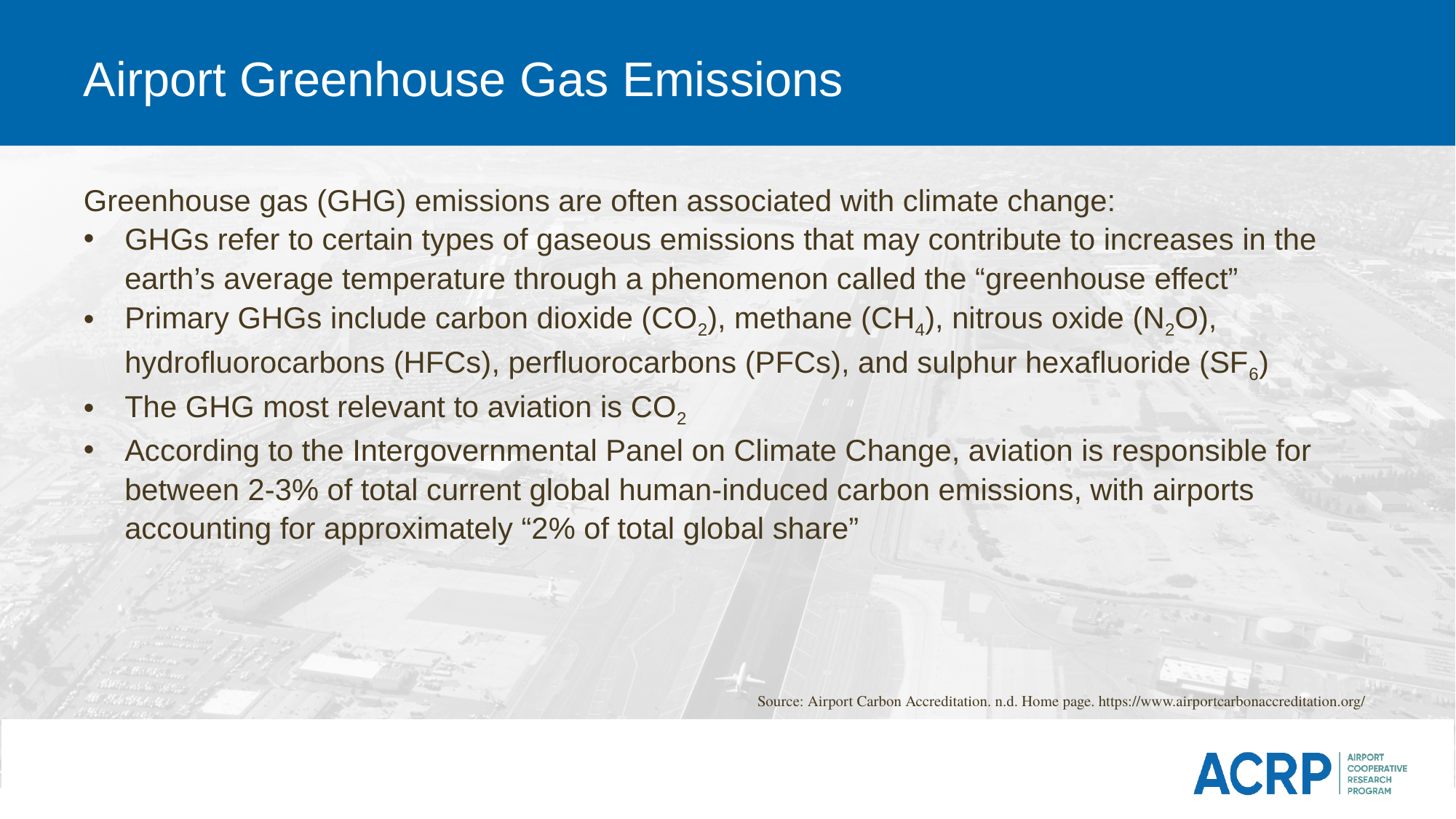

# Airport Greenhouse Gas Emissions
Greenhouse gas (GHG) emissions are often associated with climate change:
GHGs refer to certain types of gaseous emissions that may contribute to increases in the earth’s average temperature through a phenomenon called the “greenhouse effect”
Primary GHGs include carbon dioxide (CO2), methane (CH4), nitrous oxide (N2O), hydrofluorocarbons (HFCs), perfluorocarbons (PFCs), and sulphur hexafluoride (SF6)
The GHG most relevant to aviation is CO2
According to the Intergovernmental Panel on Climate Change, aviation is responsible for between 2-3% of total current global human-induced carbon emissions, with airports accounting for approximately “2% of total global share”

Source: Airport Carbon Accreditation. n.d. Home page. https://www.airportcarbonaccreditation.org/